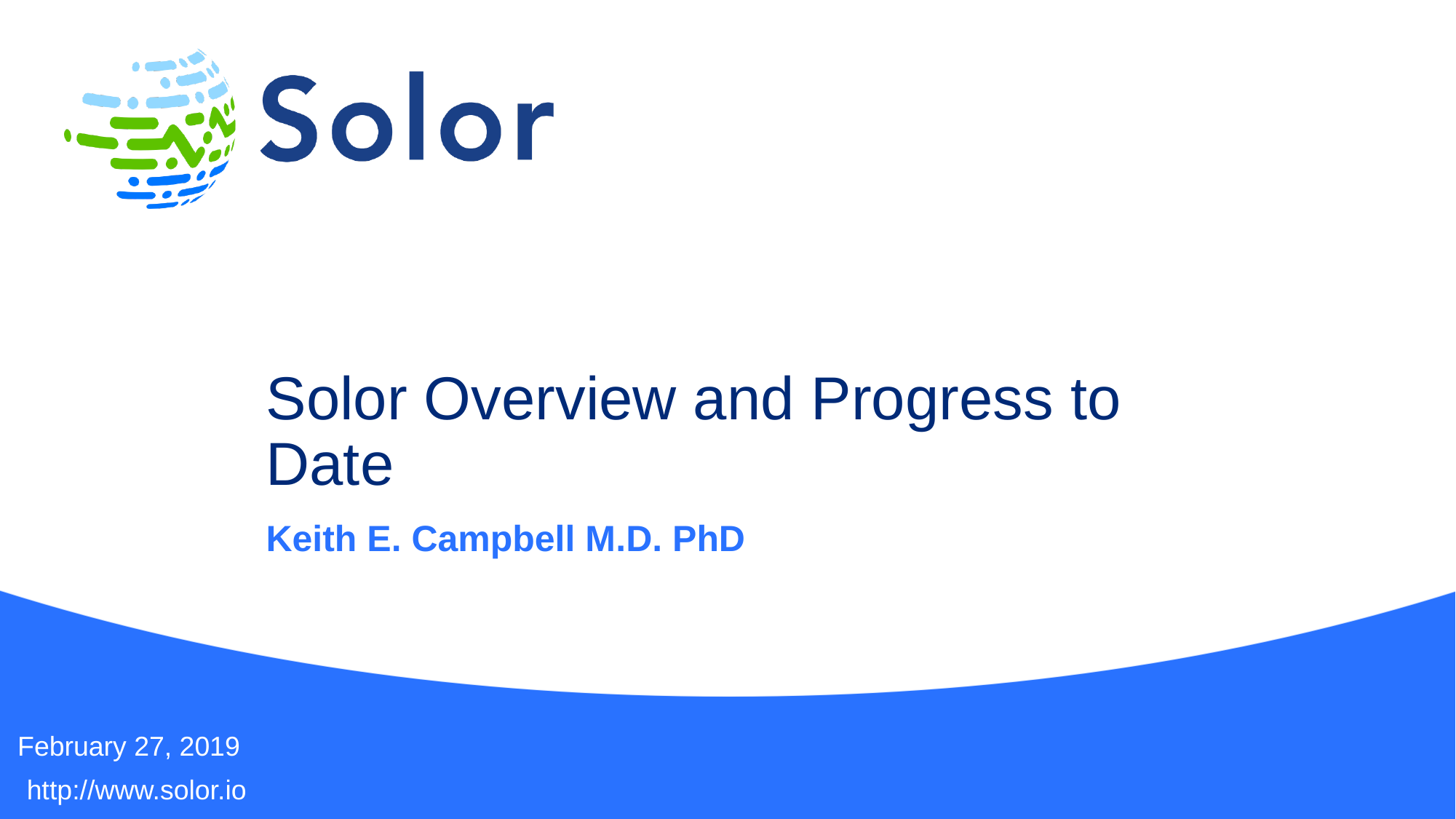

# Solor Overview and Progress to Date
Keith E. Campbell M.D. PhD

February 27, 2019
http://www.solor.io